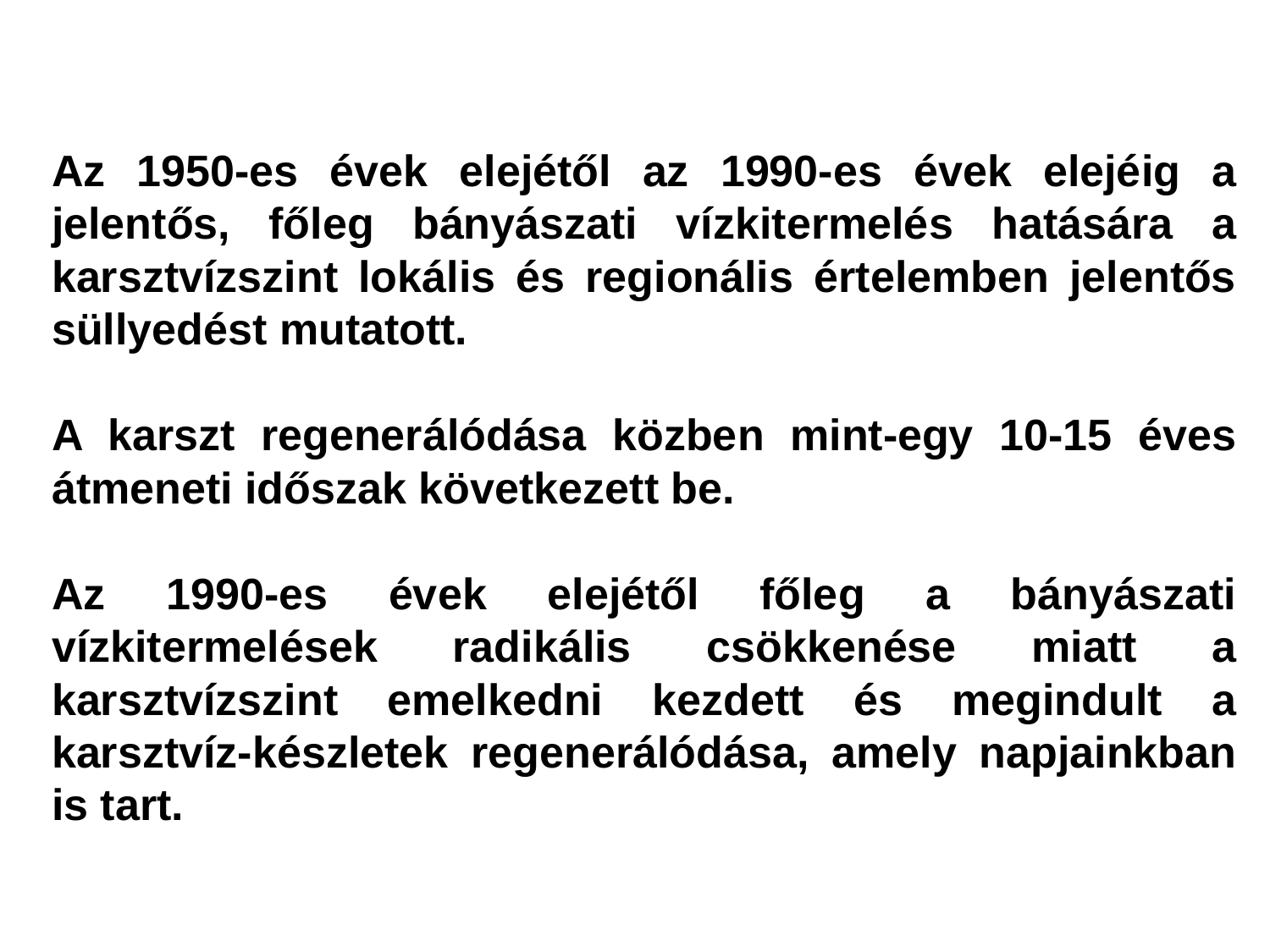

Az 1950-es évek elejétől az 1990-es évek elejéig a jelentős, főleg bányászati vízkitermelés hatására a karsztvízszint lokális és regionális értelemben jelentős süllyedést mutatott.

A karszt regenerálódása közben mint-egy 10-15 éves átmeneti időszak következett be.

Az 1990-es évek elejétől főleg a bányászati vízkitermelések radikális csökkenése miatt a karsztvízszint emelkedni kezdett és megindult a karsztvíz-készletek regenerálódása, amely napjainkban is tart.